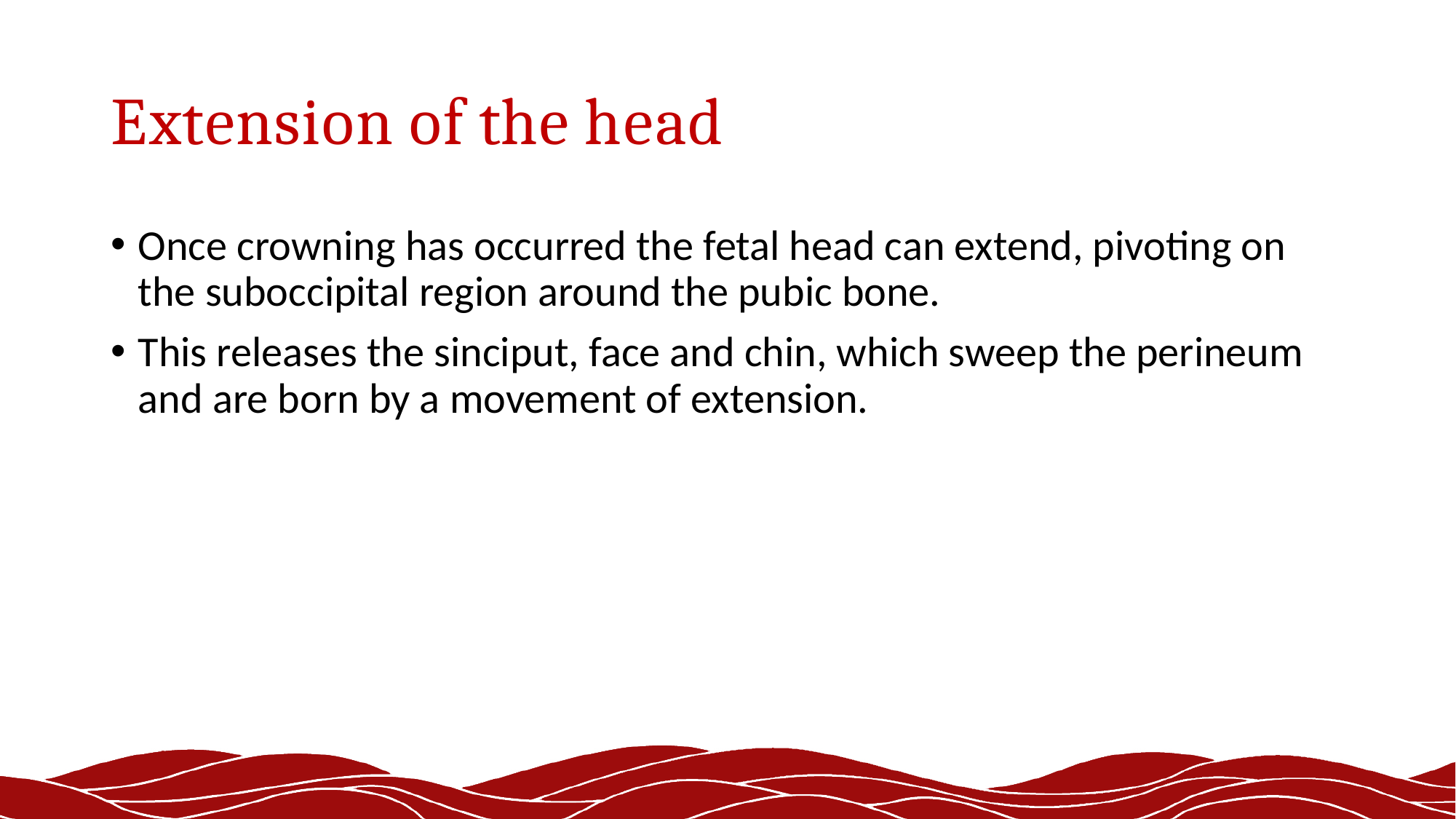

# Extension of the head
Once crowning has occurred the fetal head can extend, pivoting on the suboccipital region around the pubic bone.
This releases the sinciput, face and chin, which sweep the perineum and are born by a movement of extension.